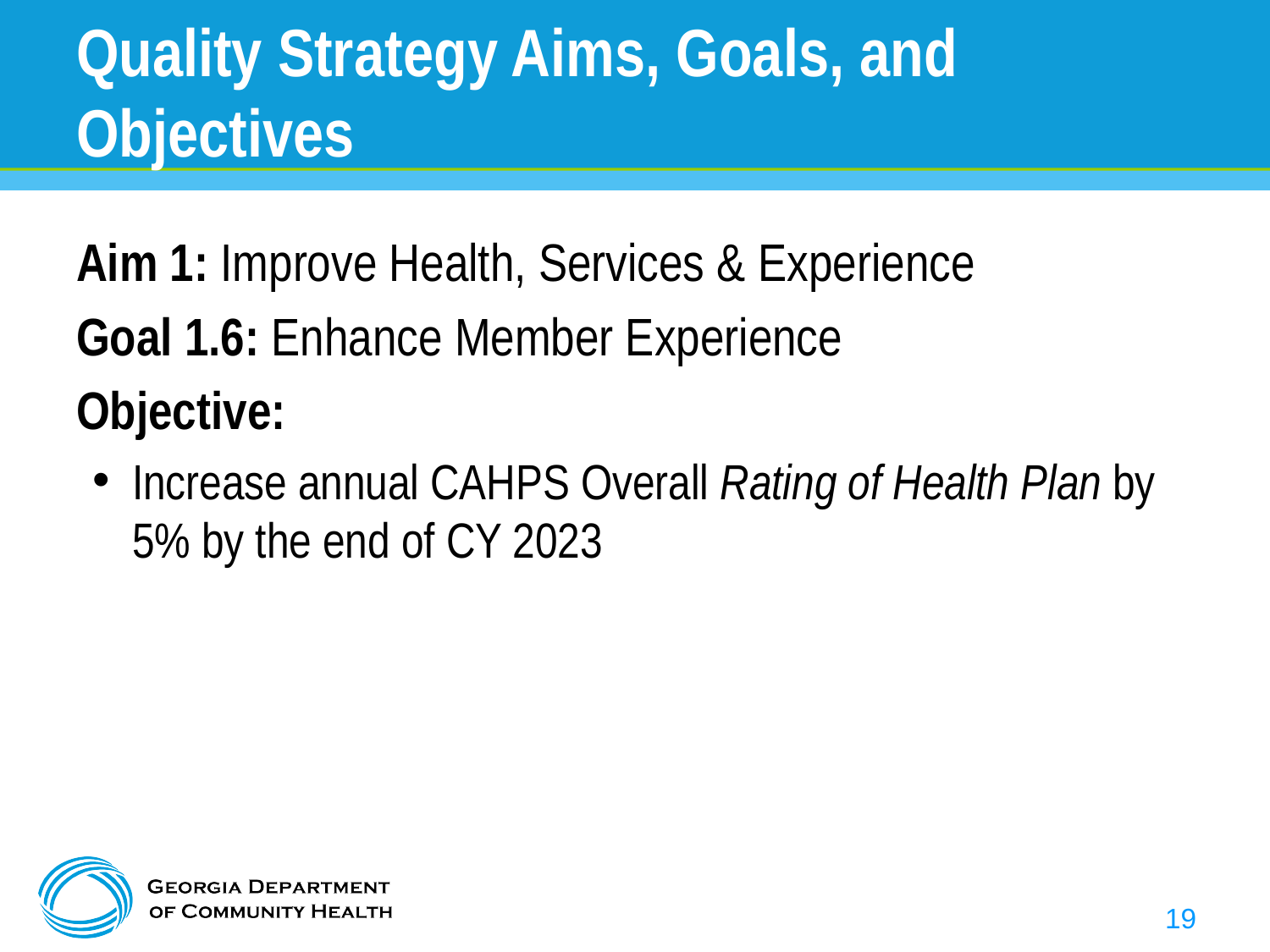

# Quality Strategy Aims, Goals, and Objectives

Aim 1: Improve Health, Services & Experience
Goal 1.6: Enhance Member Experience
Objective:
Increase annual CAHPS Overall Rating of Health Plan by 5% by the end of CY 2023